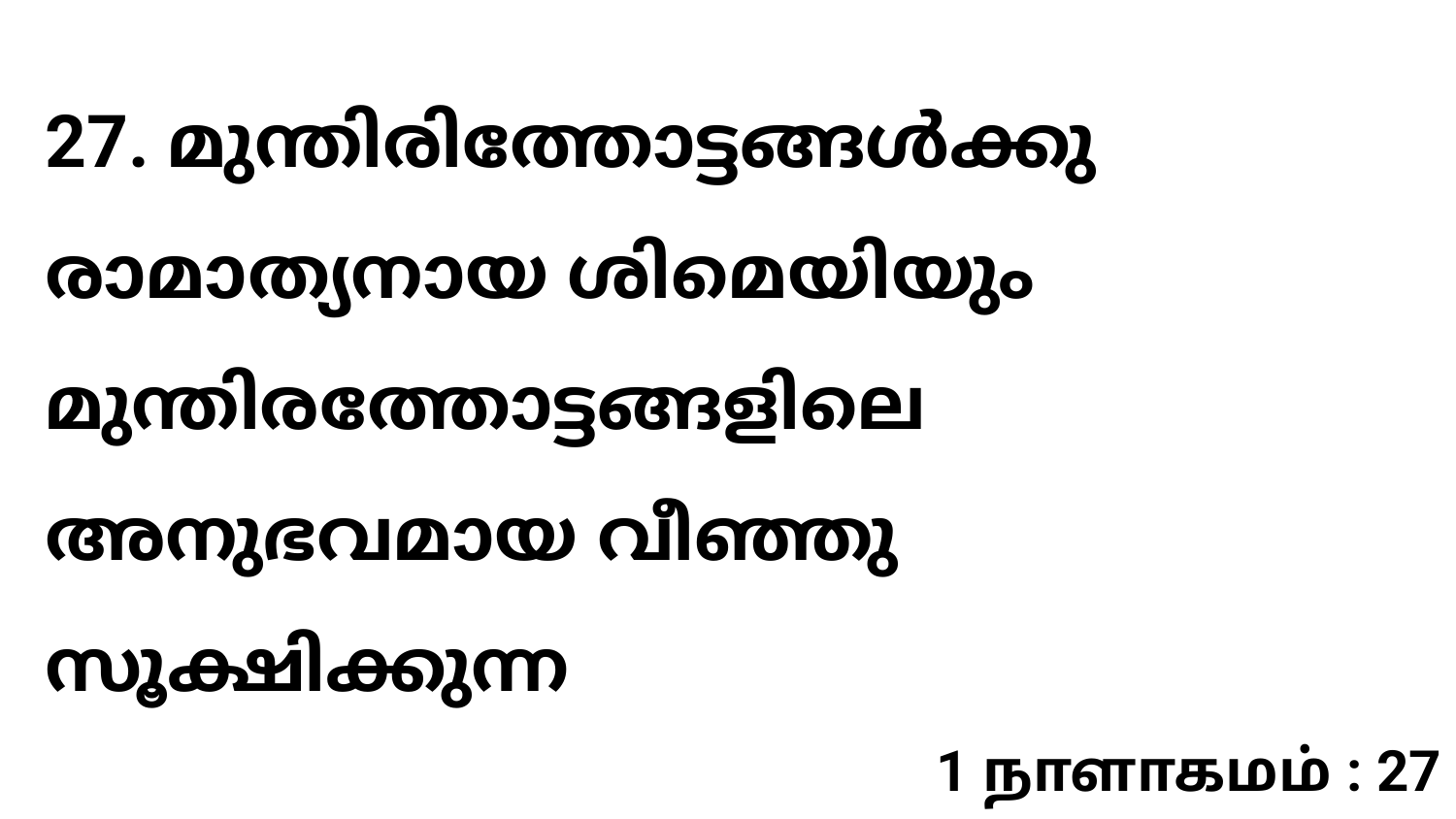

27. മുന്തിരിത്തോട്ടങ്ങൾക്കു രാമാത്യനായ ശിമെയിയും മുന്തിരത്തോട്ടങ്ങളിലെ അനുഭവമായ വീഞ്ഞു സൂക്ഷിക്കുന്ന
1 நாளாகமம் : 27